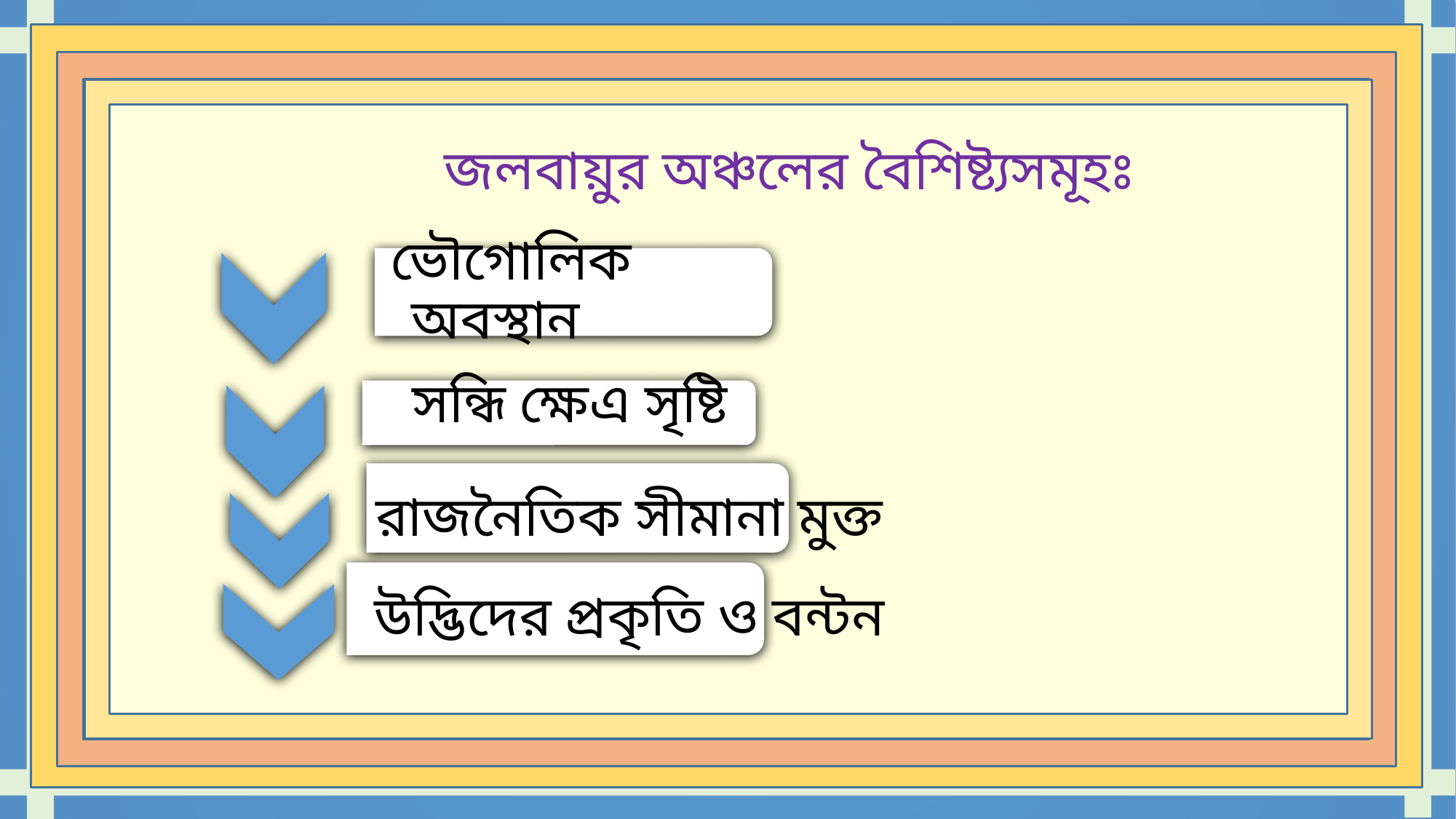

জলবায়ুর অঞ্চলের বৈশিষ্ট্যসমূহঃ

 ভৌগোলিক অবস্থান

সন্ধি ক্ষেএ সৃষ্টি

রাজনৈতিক সীমানা মুক্ত

  উদ্ভিদের প্রকৃতি ও বন্টন